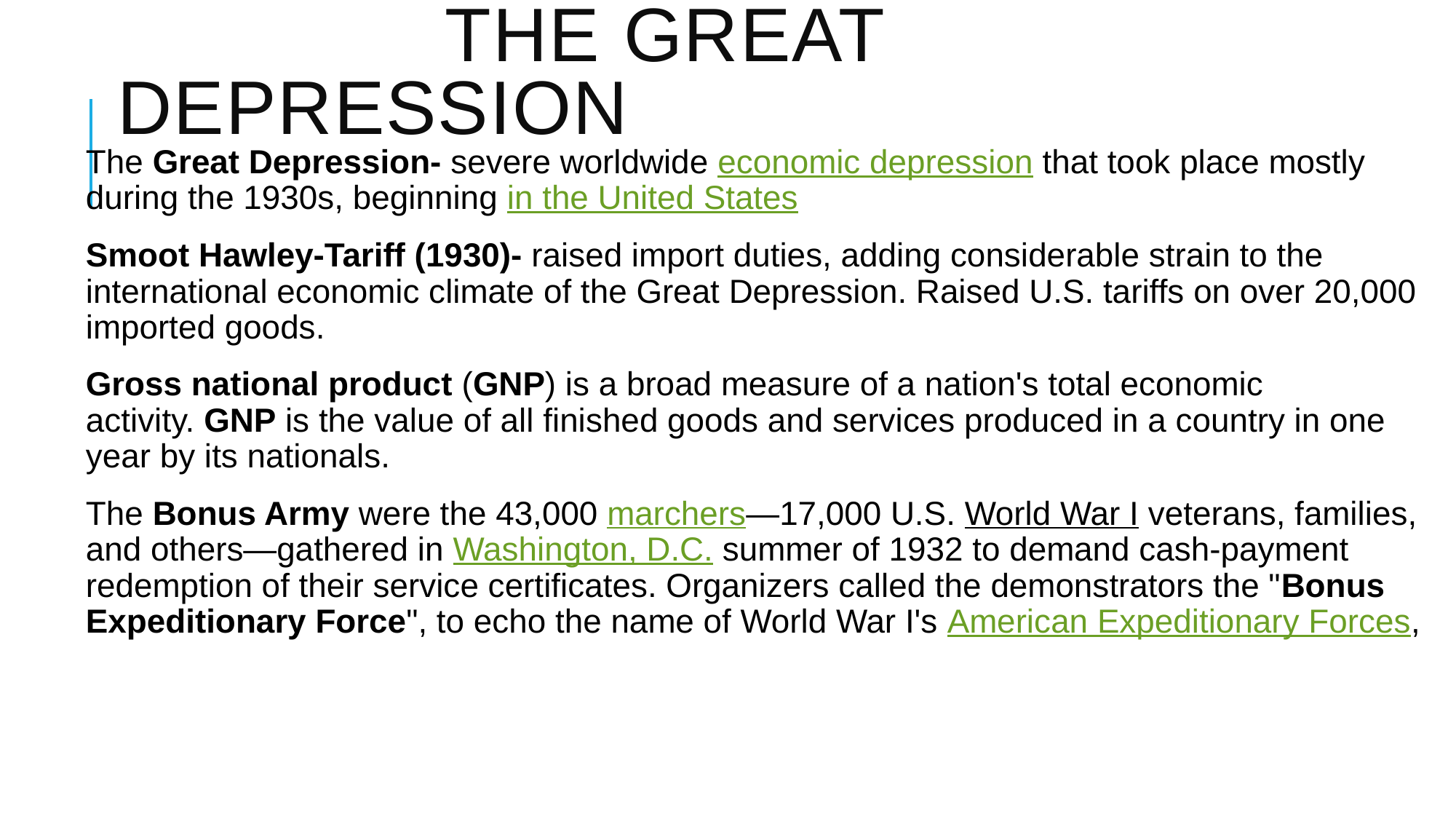

# The Great Depression
The Great Depression- severe worldwide economic depression that took place mostly during the 1930s, beginning in the United States
Smoot Hawley-Tariff (1930)- raised import duties, adding considerable strain to the international economic climate of the Great Depression. Raised U.S. tariffs on over 20,000 imported goods.
Gross national product (GNP) is a broad measure of a nation's total economic activity. GNP is the value of all finished goods and services produced in a country in one year by its nationals.
The Bonus Army were the 43,000 marchers—17,000 U.S. World War I veterans, families, and others—gathered in Washington, D.C. summer of 1932 to demand cash-payment redemption of their service certificates. Organizers called the demonstrators the "Bonus Expeditionary Force", to echo the name of World War I's American Expeditionary Forces,